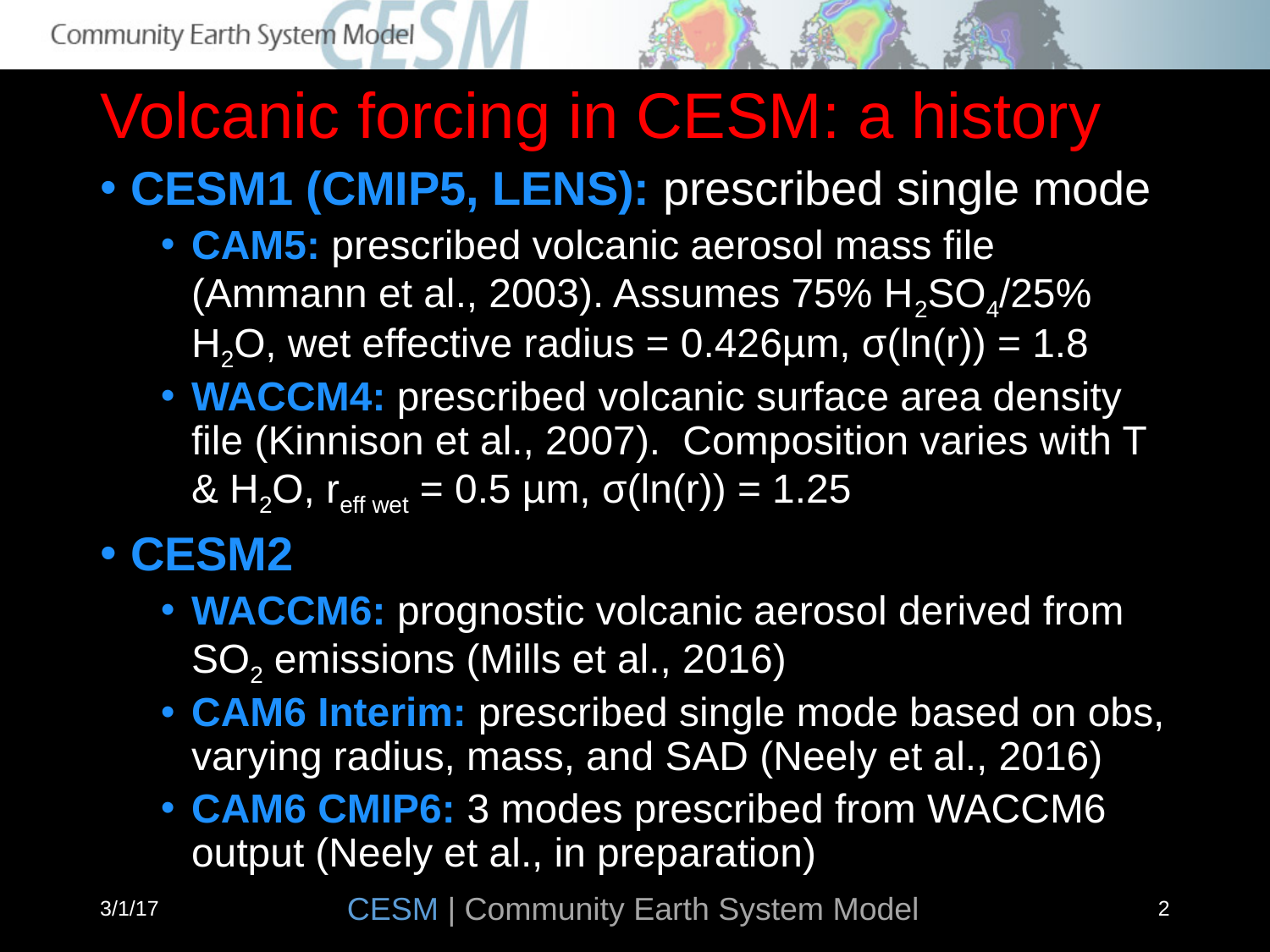

# Volcanic forcing in CESM: a history
CESM1 (CMIP5, LENS): prescribed single mode
CAM5: prescribed volcanic aerosol mass file (Ammann et al., 2003). Assumes 75% H2SO4/25% H2O, wet effective radius = 0.426µm, σ(ln(r)) = 1.8
WACCM4: prescribed volcanic surface area density file (Kinnison et al., 2007).  Composition varies with T & H2O, reff wet = 0.5 µm, σ(ln(r)) = 1.25
CESM2
WACCM6: prognostic volcanic aerosol derived from SO2 emissions (Mills et al., 2016)
CAM6 Interim: prescribed single mode based on obs, varying radius, mass, and SAD (Neely et al., 2016)
CAM6 CMIP6: 3 modes prescribed from WACCM6 output (Neely et al., in preparation)
3/1/17
CESM | Community Earth System Model
2